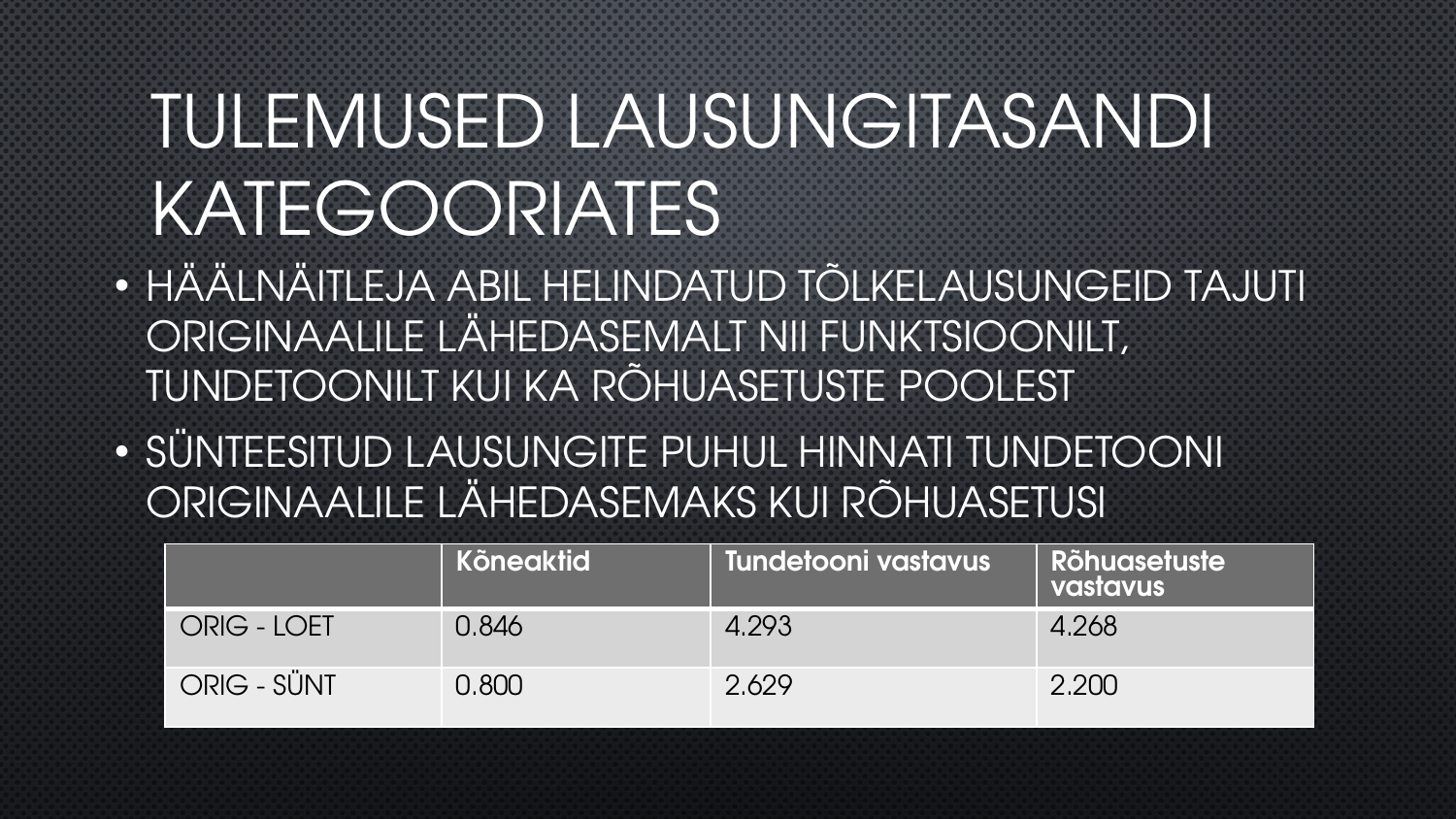

# Tulemused lausungitasandi kategooriates
Häälnäitleja abil helindatud tõlkelausungeid tajuti originaalile lähedasemalt nii funktsioonilt, tundetoonilt kui ka rõhuasetuste poolest
Sünteesitud lausungite puhul hinnati tundetooni originaalile lähedasemaks kui rõhuasetusi
|  | Kõneaktid | Tundetooni vastavus | Rõhuasetuste vastavus |
| --- | --- | --- | --- |
| ORIG - LOET | 0.846 | 4.293 | 4.268 |
| ORIG - SÜNT | 0.800 | 2.629 | 2.200 |